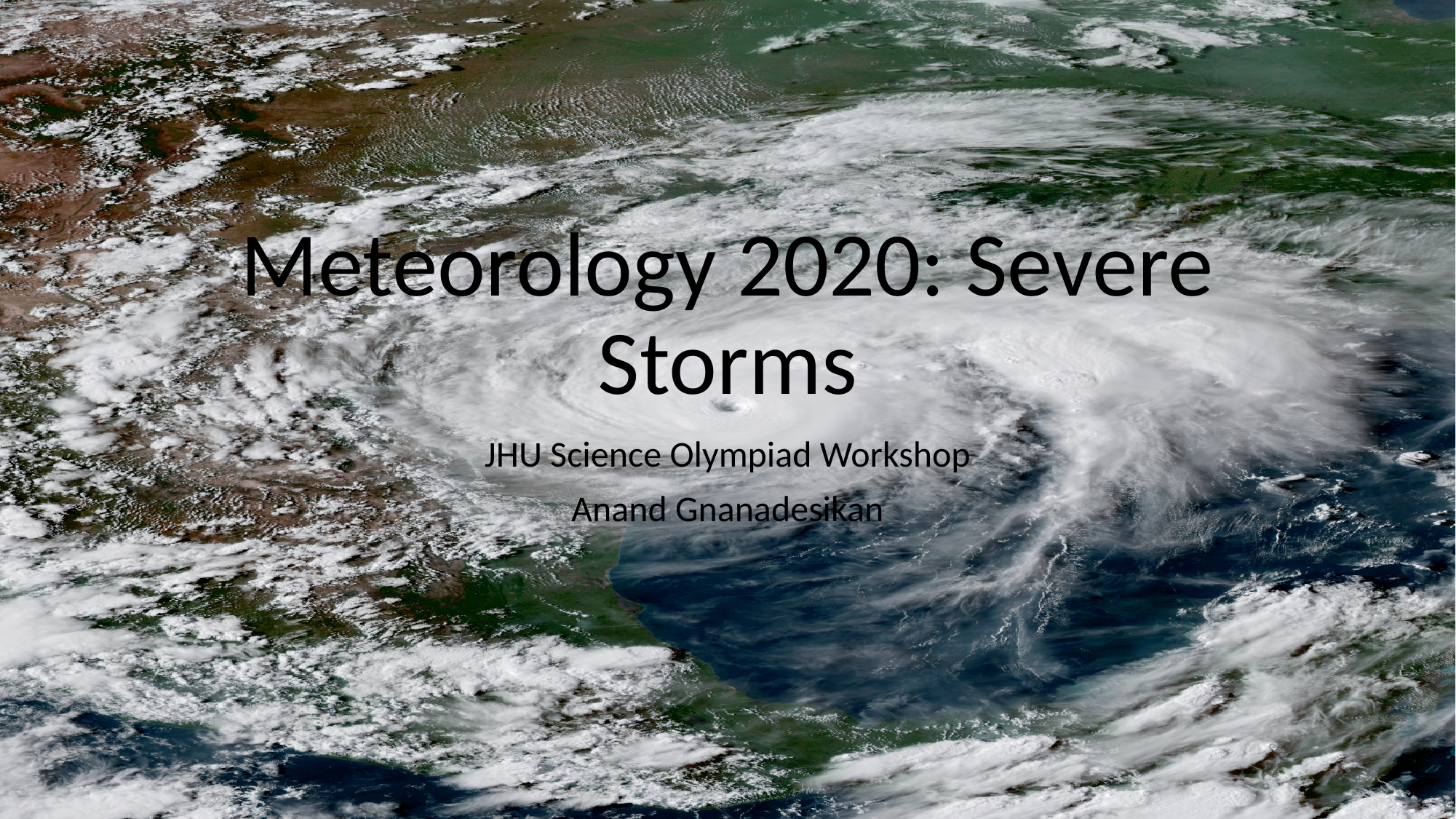

# Meteorology 2020: Severe Storms
JHU Science Olympiad Workshop
Anand Gnanadesikan